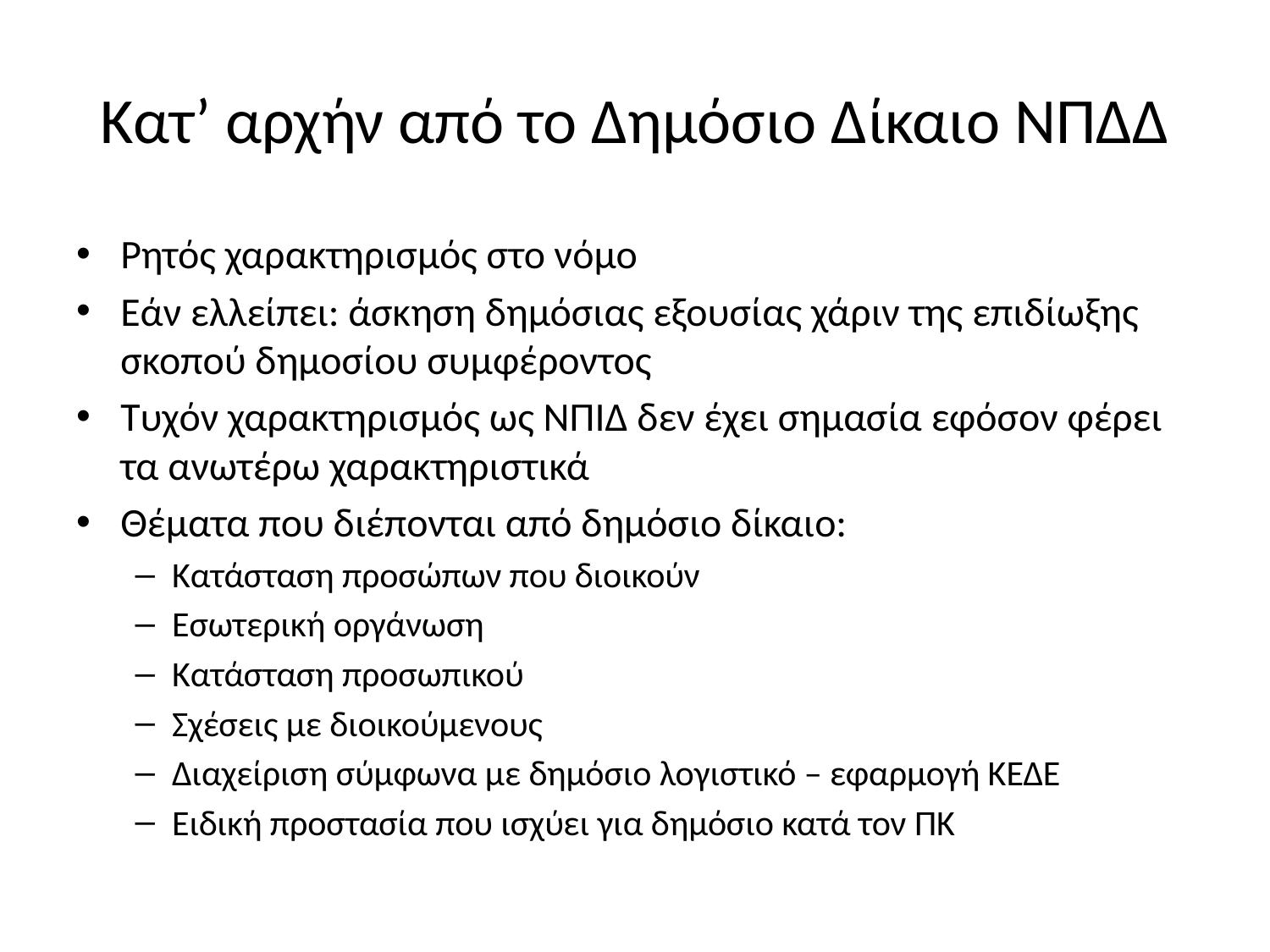

# Κατ’ αρχήν από το Δημόσιο Δίκαιο ΝΠΔΔ
Ρητός χαρακτηρισμός στο νόμο
Εάν ελλείπει: άσκηση δημόσιας εξουσίας χάριν της επιδίωξης σκοπού δημοσίου συμφέροντος
Τυχόν χαρακτηρισμός ως ΝΠΙΔ δεν έχει σημασία εφόσον φέρει τα ανωτέρω χαρακτηριστικά
Θέματα που διέπονται από δημόσιο δίκαιο:
Κατάσταση προσώπων που διοικούν
Εσωτερική οργάνωση
Κατάσταση προσωπικού
Σχέσεις με διοικούμενους
Διαχείριση σύμφωνα με δημόσιο λογιστικό – εφαρμογή ΚΕΔΕ
Ειδική προστασία που ισχύει για δημόσιο κατά τον ΠΚ